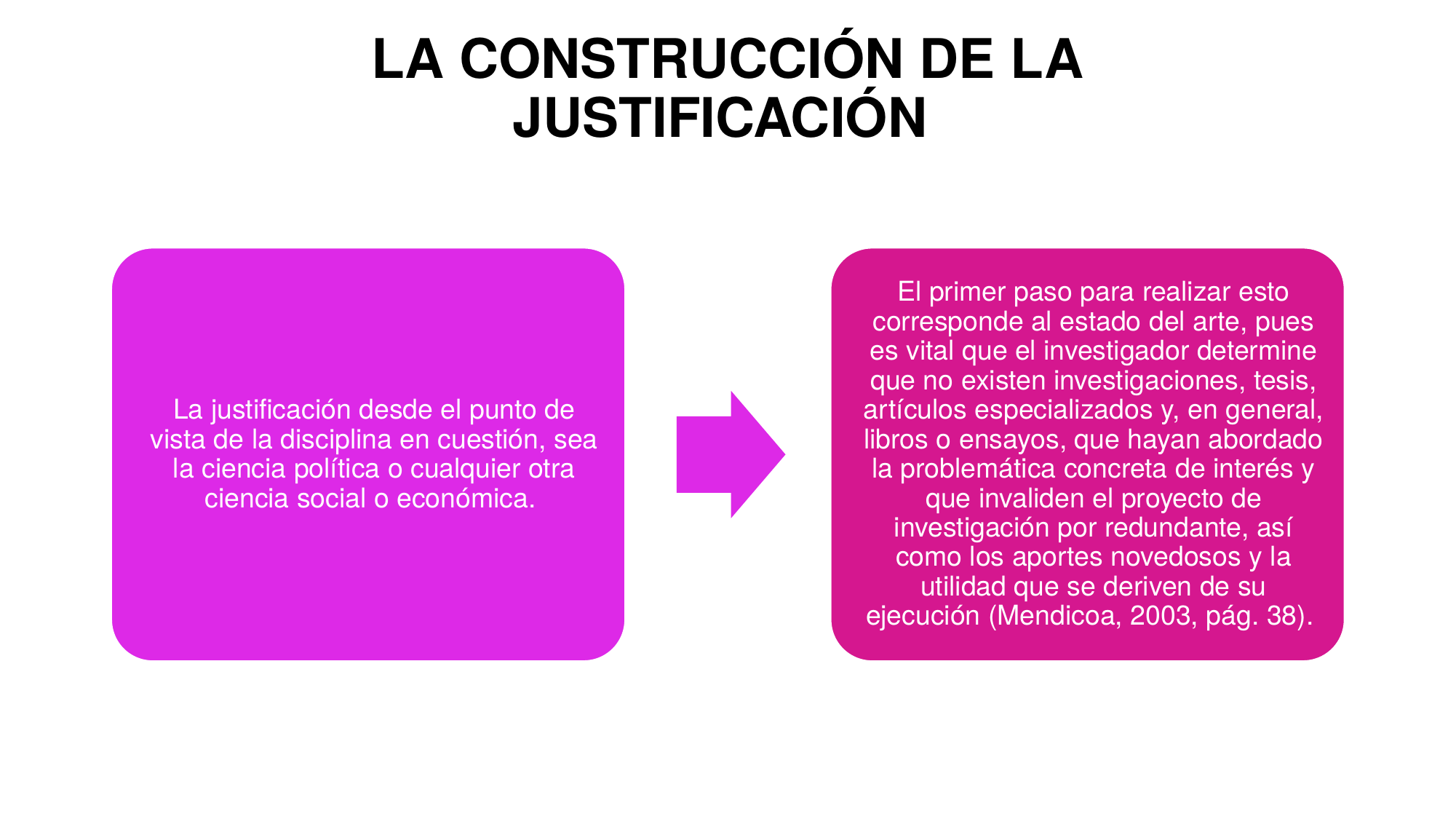

# LA CONSTRUCCIÓN DE LA JUSTIFICACIÓN
La justificación desde el punto de vista de la disciplina en cuestión, sea la ciencia política o cualquier otra ciencia social o económica.

El primer paso para realizar esto corresponde al estado del arte, pues es vital que el investigador determine que no existen investigaciones, tesis, artículos especializados y, en general, libros o ensayos, que hayan abordado la problemática concreta de interés y que invaliden el proyecto de investigación por redundante, así como los aportes novedosos y la utilidad que se deriven de su ejecución (Mendicoa, 2003, pág. 38).